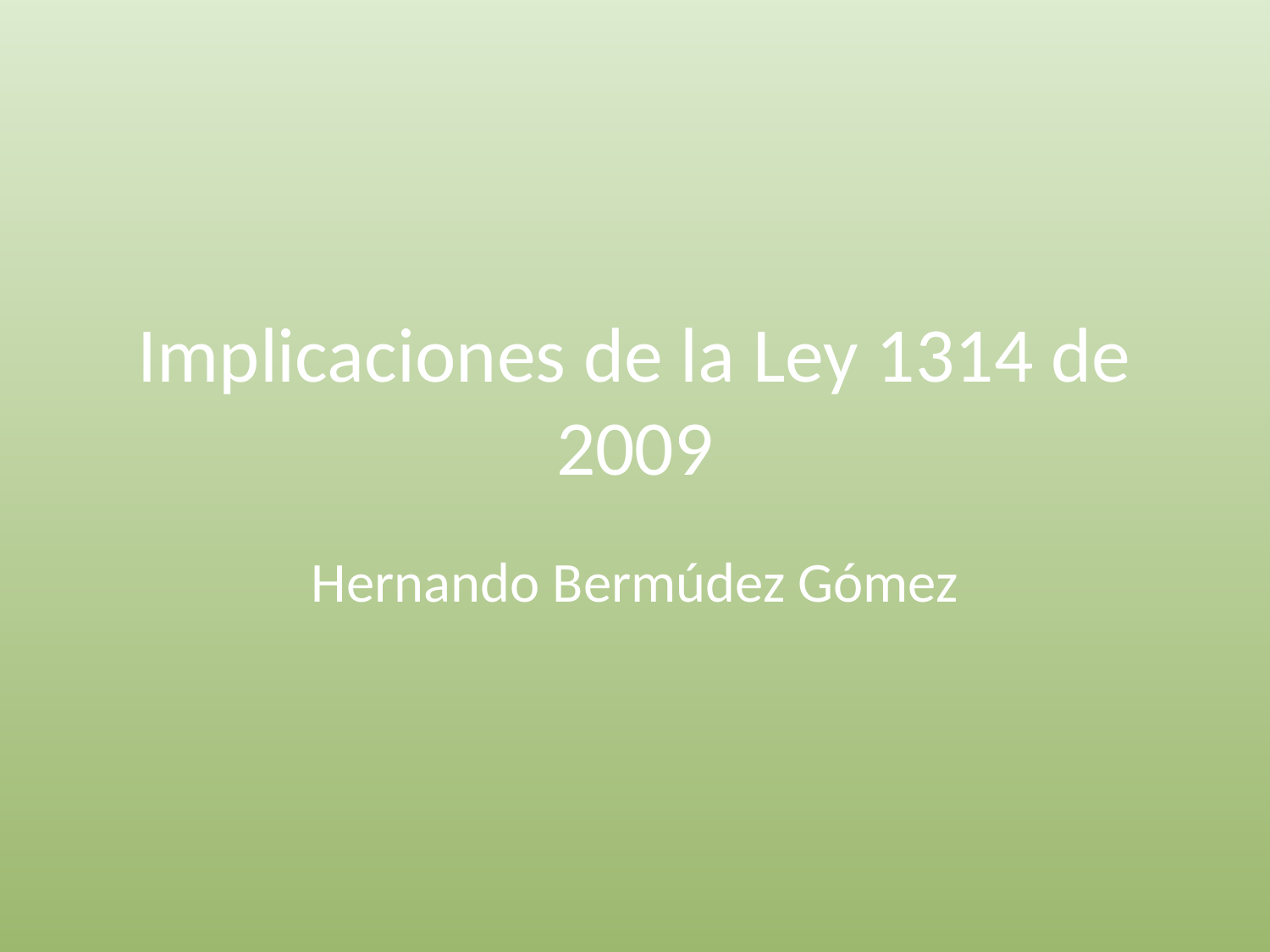

# Implicaciones de la Ley 1314 de 2009
Hernando Bermúdez Gómez